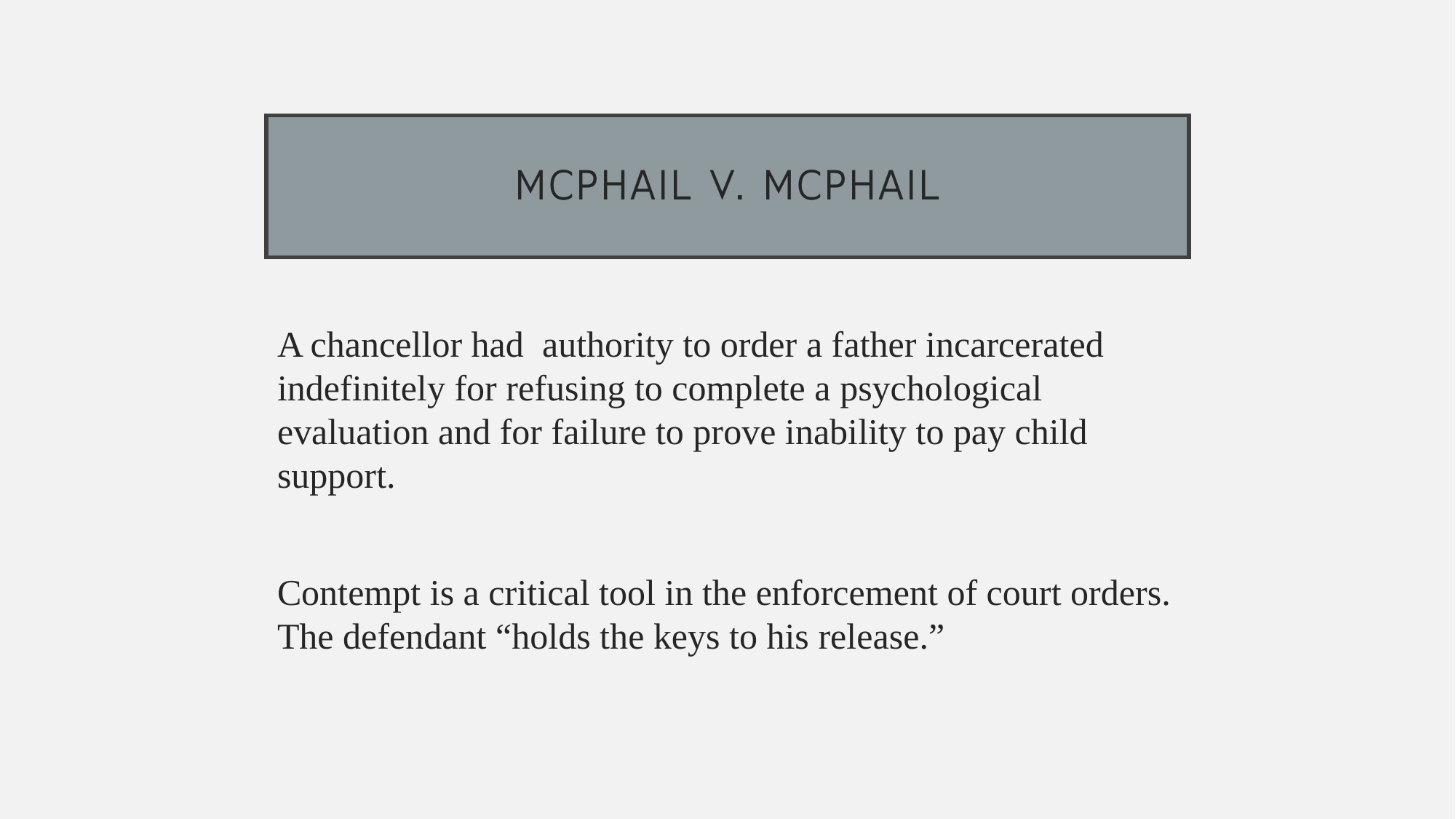

# Mcphail v. mcphail
A chancellor had  authority to order a father incarcerated indefinitely for refusing to complete a psychological evaluation and for failure to prove inability to pay child support.

Contempt is a critical tool in the enforcement of court orders. The defendant “holds the keys to his release.”